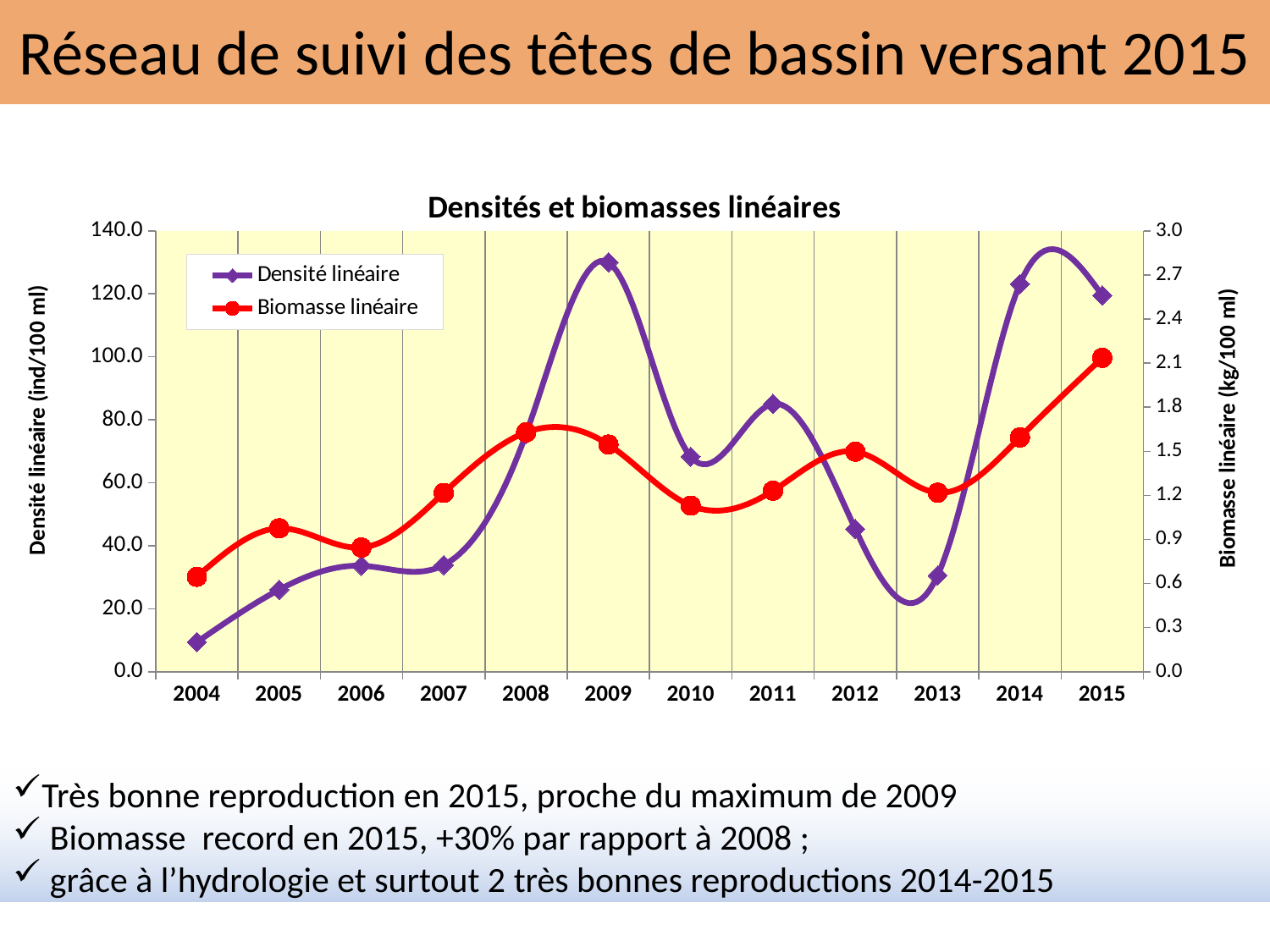

# Réseau de suivi des têtes de bassin versant 2015

### Chart: Densités et biomasses linéaires

| Category |  |  |
|---|---|---|
| 2004 | 9.360000000000005 | 0.6460000000000031 |
| 2005 | 26.04 | 0.9755999999999997 |
| 2006 | 33.62880000000001 | 0.844800000000003 |
| 2007 | 33.86172499999999 | 1.2165625000000002 |
| 2008 | 75.54503971607234 | 1.6290893470790322 |
| 2009 | 129.9955197132616 | 1.5457118055555554 |
| 2010 | 68.27387588257088 | 1.13010083813515 |
| 2011 | 85.0478927203065 | 1.2313034188034178 |
| 2012 | 45.29739386296763 | 1.4972649572649446 |
| 2013 | 30.555555555555557 | 1.218103448275862 |
| 2014 | 123.1439393939394 | 1.5943727355072481 |
| 2015 | 119.48529411764706 | 2.1358333333333337 |
Très bonne reproduction en 2015, proche du maximum de 2009
 Biomasse  record en 2015, +30% par rapport à 2008 ;
 grâce à l’hydrologie et surtout 2 très bonnes reproductions 2014-2015